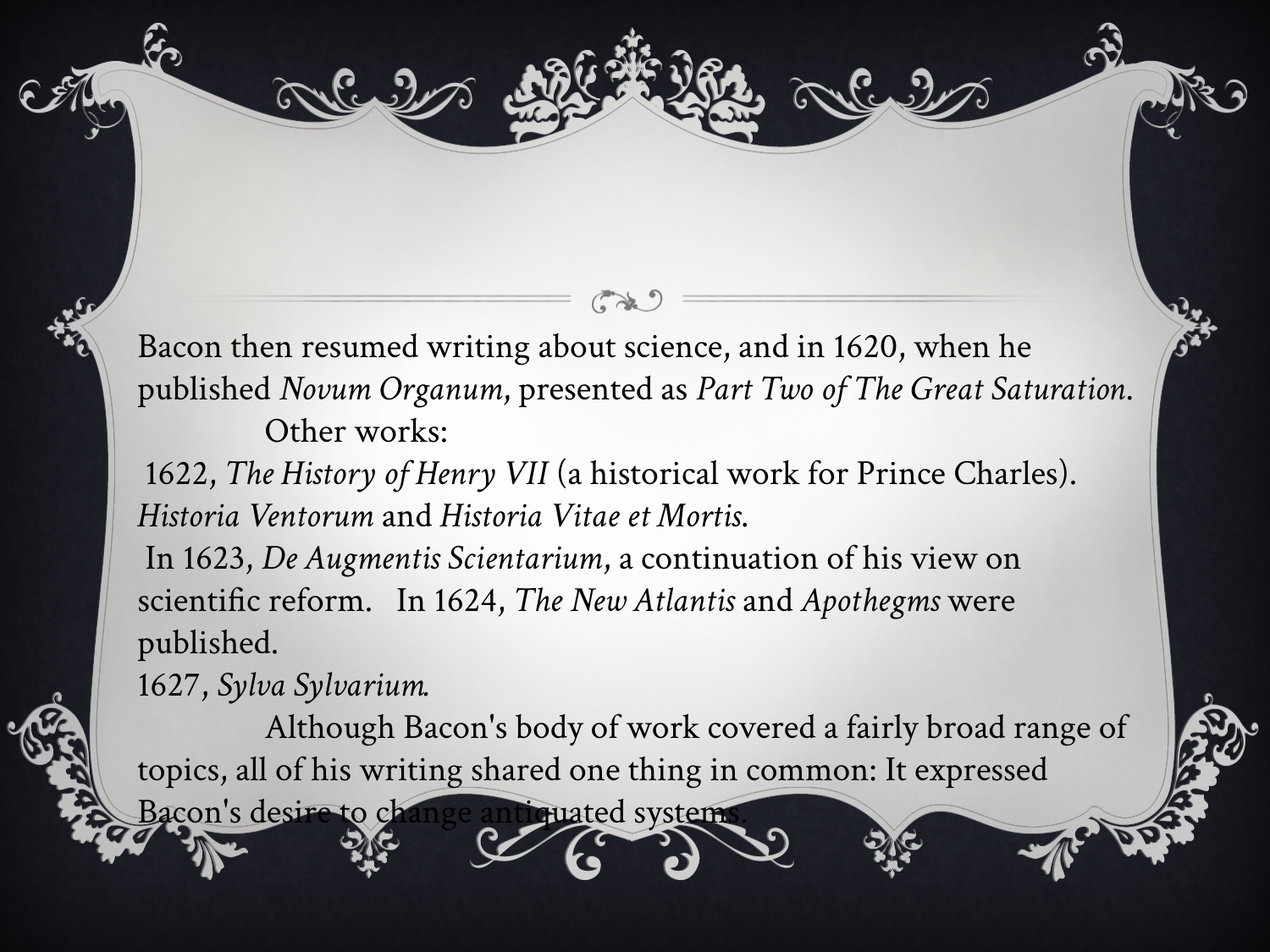

Bacon then resumed writing about science, and in 1620, when he published Novum Organum, presented as Part Two of The Great Saturation.
	Other works:
 1622, The History of Henry VII (a historical work for Prince Charles).
Historia Ventorum and Historia Vitae et Mortis.
 In 1623, De Augmentis Scientarium, a continuation of his view on scientific reform.   In 1624, The New Atlantis and Apothegms were published.
1627, Sylva Sylvarium.
	Although Bacon's body of work covered a fairly broad range of topics, all of his writing shared one thing in common: It expressed Bacon's desire to change antiquated systems.